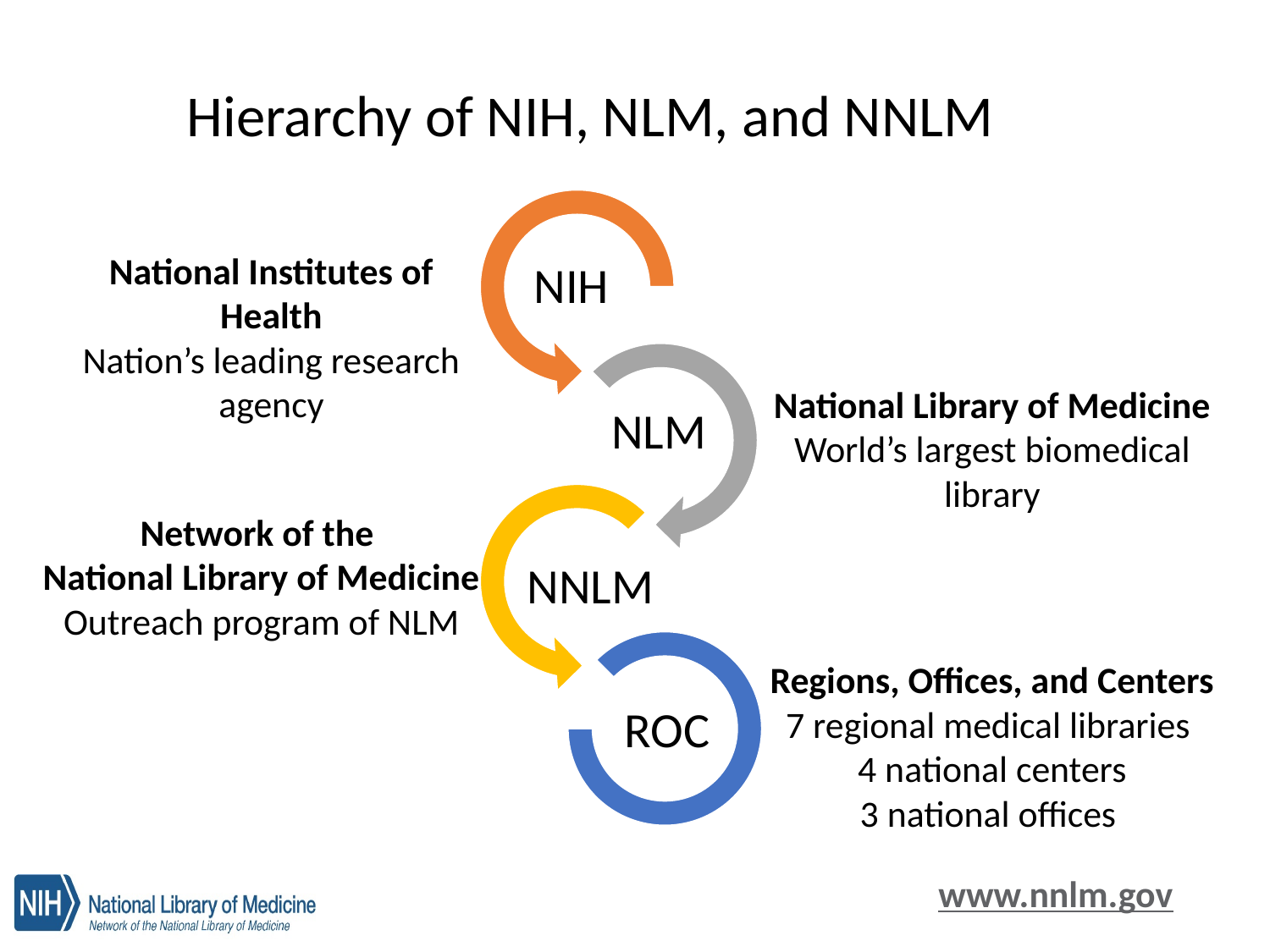

# Hierarchy of NIH, NLM, and NNLM
NIH
NLM
NNLM
ROC
National Institutes of Health
Nation’s leading research agency
National Library of Medicine
World’s largest biomedical library
Network of the
National Library of Medicine
Outreach program of NLM
Regions, Offices, and Centers
7 regional medical libraries
4 national centers
3 national offices
www.nnlm.gov